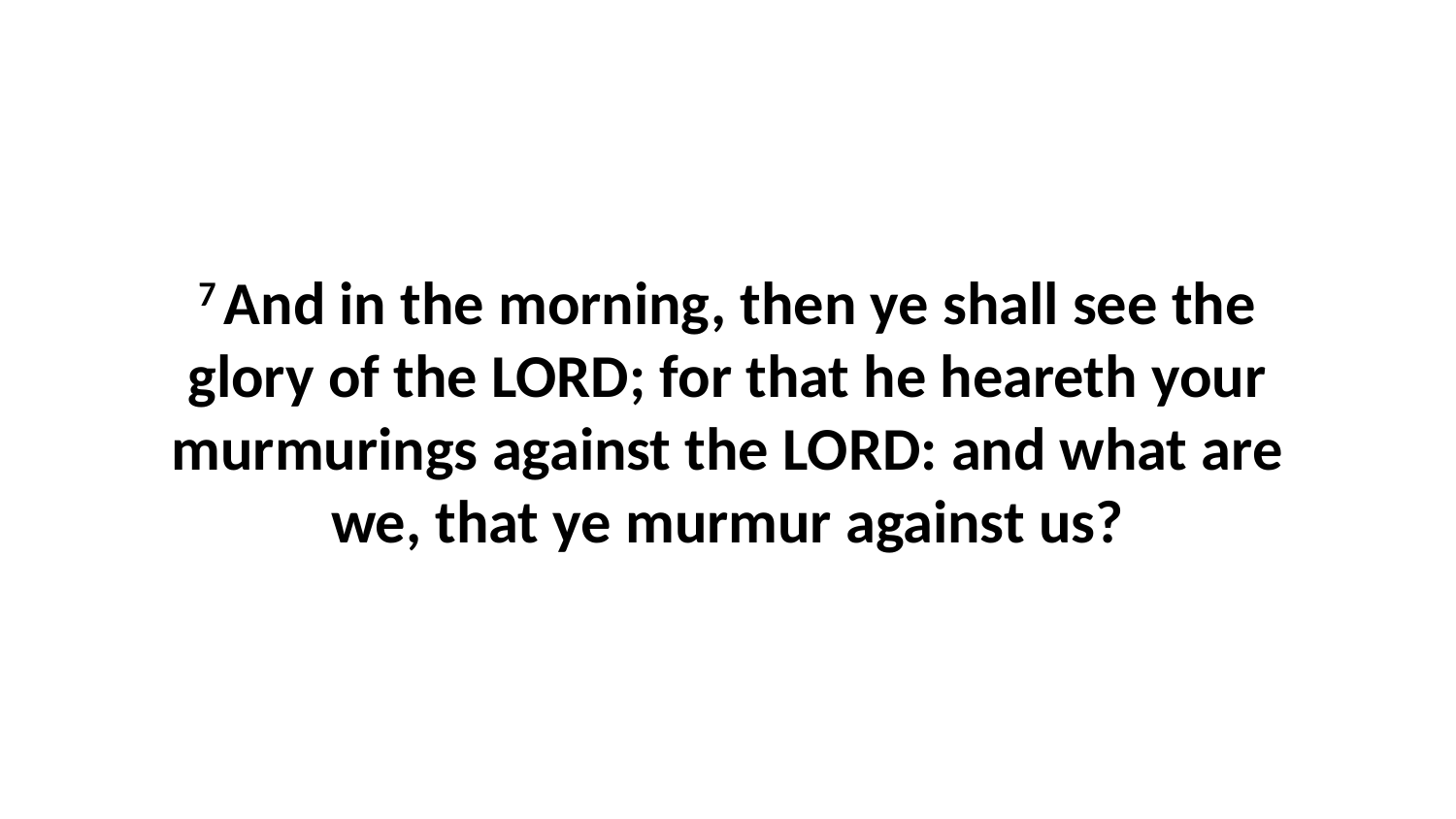

7 And in the morning, then ye shall see the glory of the LORD; for that he heareth your murmurings against the LORD: and what are we, that ye murmur against us?